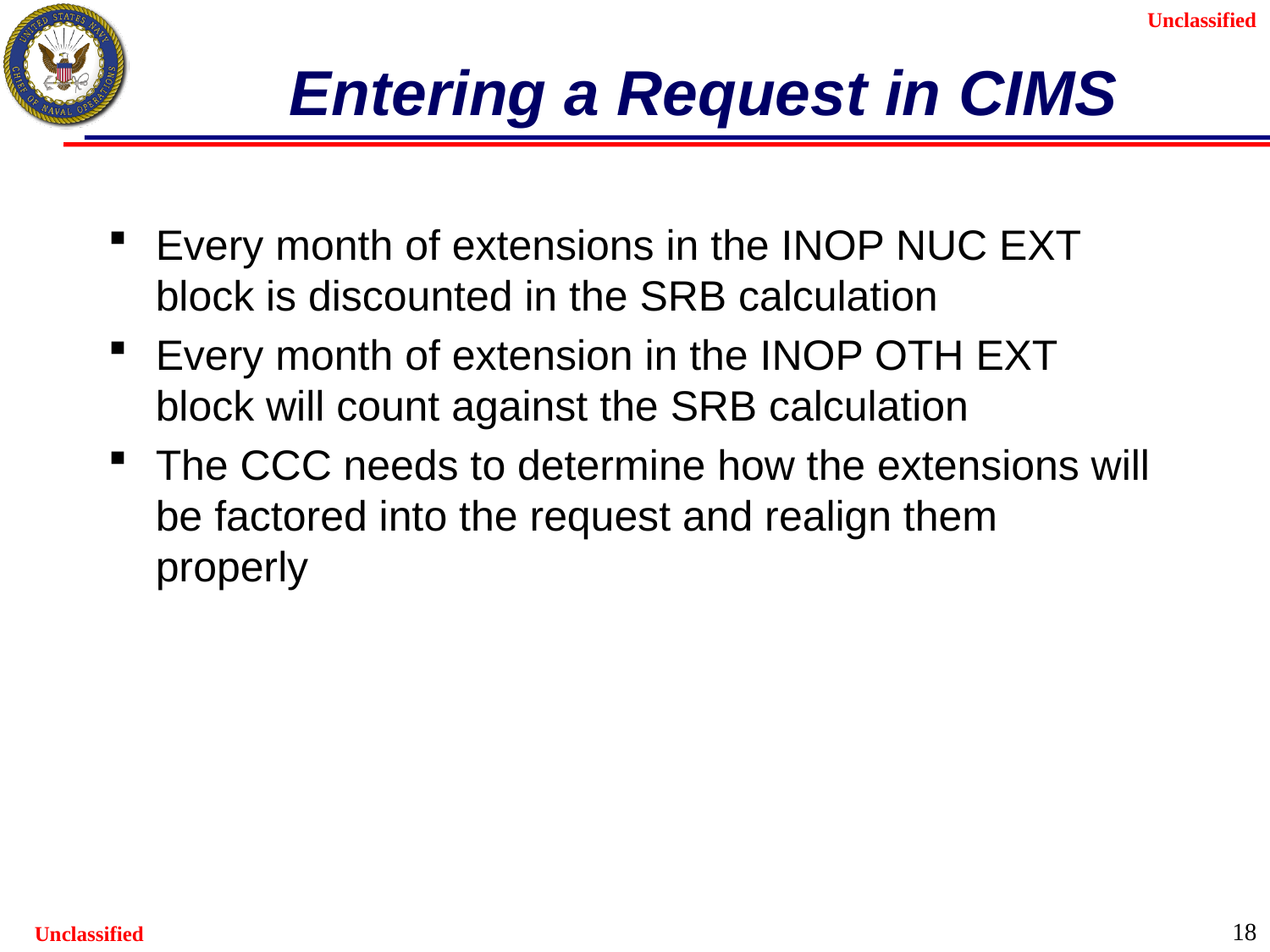

# Entering a Request in CIMS
Every month of extensions in the INOP NUC EXT block is discounted in the SRB calculation
Every month of extension in the INOP OTH EXT block will count against the SRB calculation
The CCC needs to determine how the extensions will be factored into the request and realign them properly
18